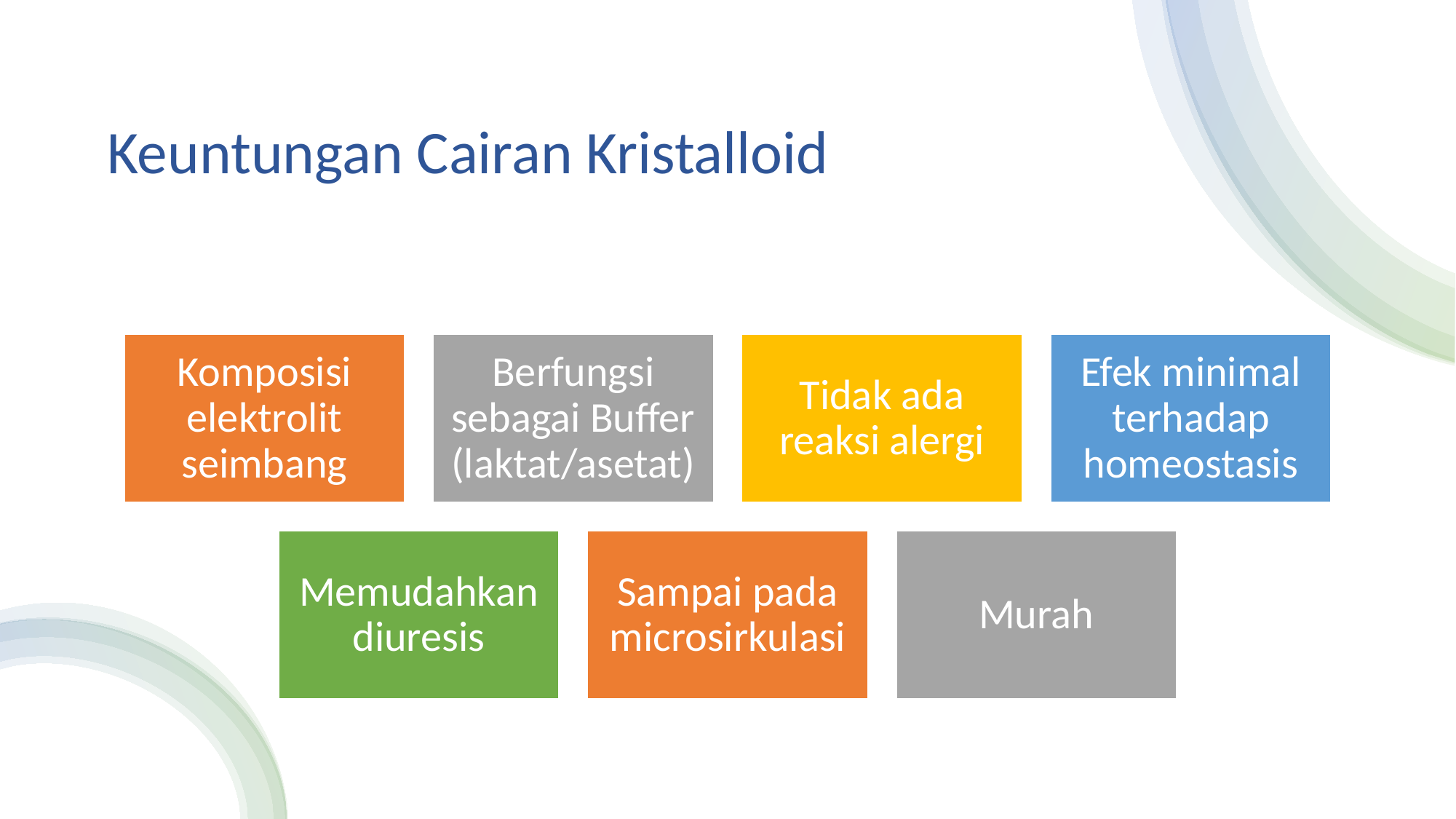

# Keuntungan Cairan Kristalloid
Komposisi elektrolit seimbang
Berfungsi sebagai Buffer (laktat/asetat)
Tidak ada reaksi alergi
Efek minimal terhadap homeostasis
Memudahkan diuresis
Sampai pada microsirkulasi
Murah